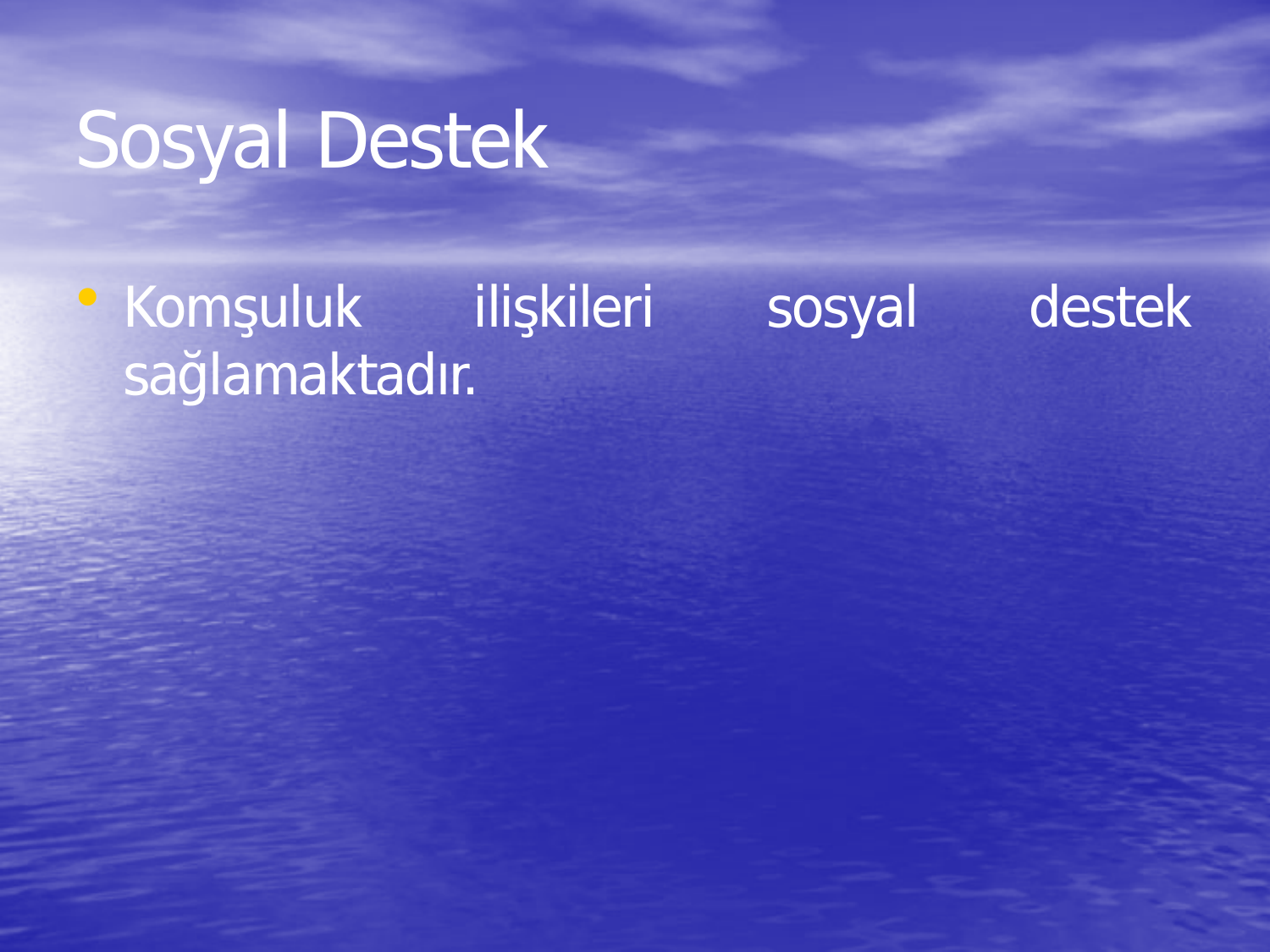

# Sosyal Destek
Komşuluk ilişkileri sosyal destek sağlamaktadır.